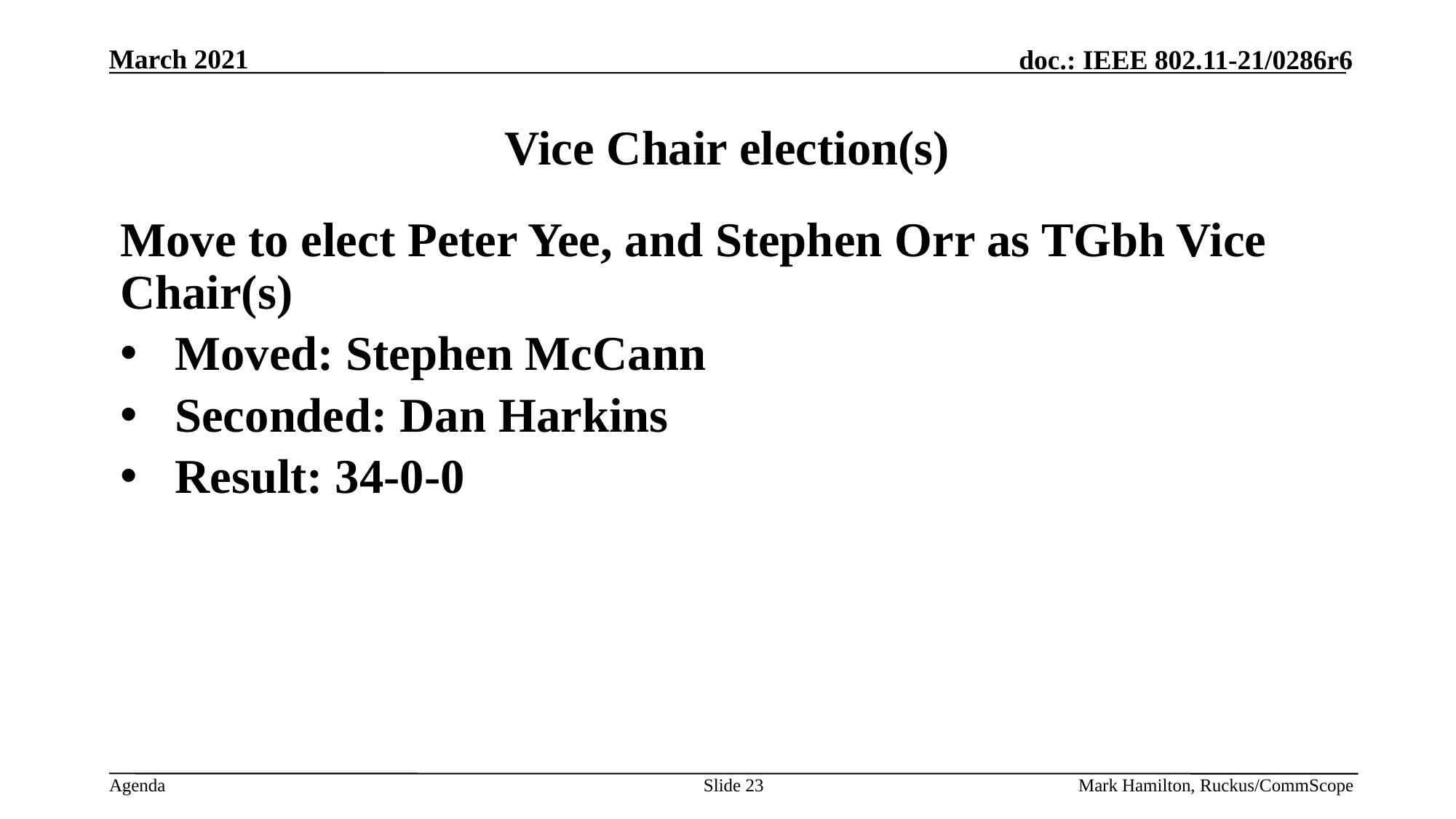

# Vice Chair election(s)
Move to elect Peter Yee, and Stephen Orr as TGbh Vice Chair(s)
Moved: Stephen McCann
Seconded: Dan Harkins
Result: 34-0-0

Slide 23